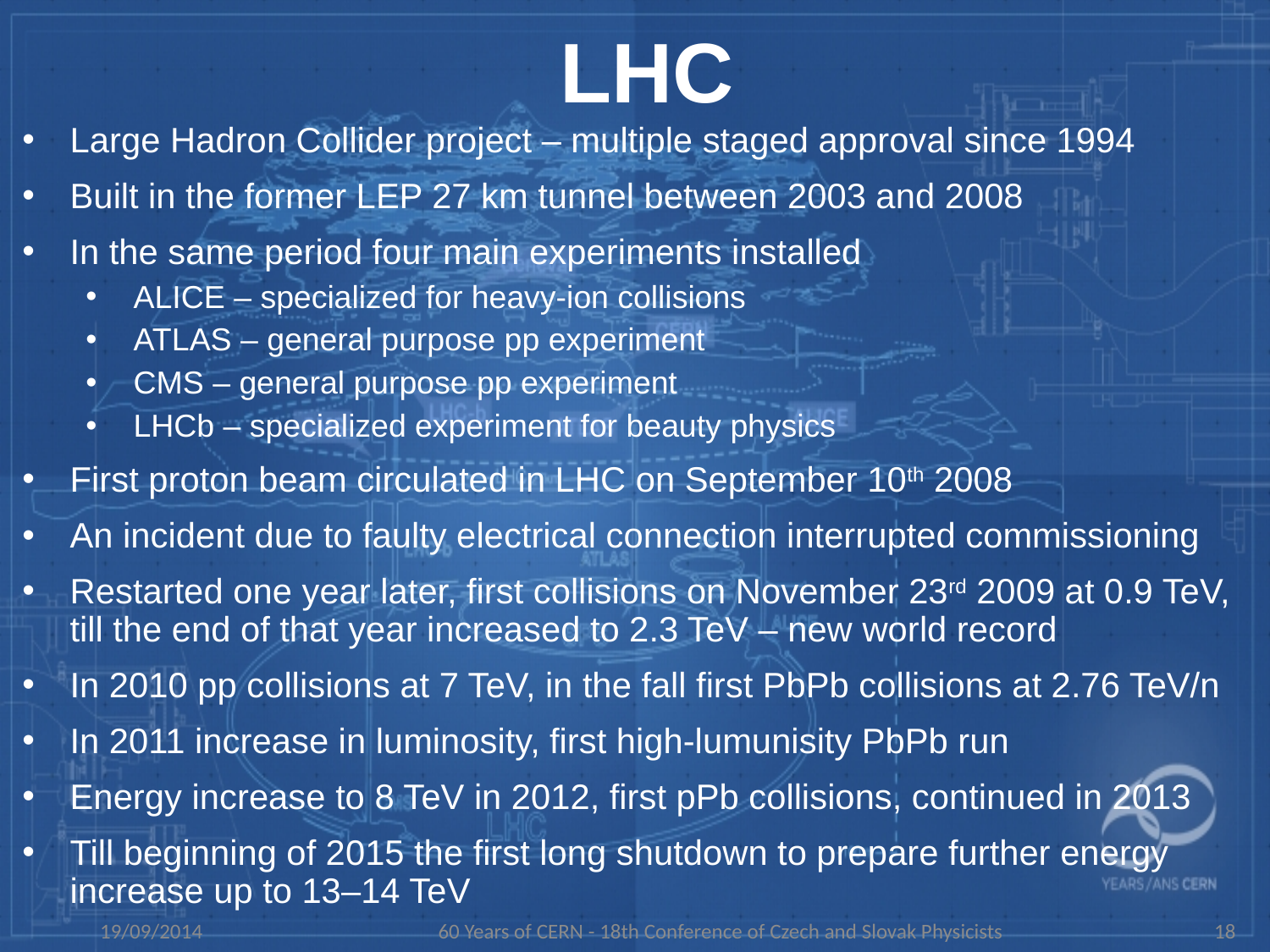

# LHC
Large Hadron Collider project – multiple staged approval since 1994
Built in the former LEP 27 km tunnel between 2003 and 2008
In the same period four main experiments installed
ALICE – specialized for heavy-ion collisions
ATLAS – general purpose pp experiment
CMS – general purpose pp experiment
LHCb – specialized experiment for beauty physics
First proton beam circulated in LHC on September 10th 2008
An incident due to faulty electrical connection interrupted commissioning
Restarted one year later, first collisions on November 23rd 2009 at 0.9 TeV, till the end of that year increased to 2.3 TeV – new world record
In 2010 pp collisions at 7 TeV, in the fall first PbPb collisions at 2.76 TeV/n
In 2011 increase in luminosity, first high-lumunisity PbPb run
Energy increase to 8 TeV in 2012, first pPb collisions, continued in 2013
Till beginning of 2015 the first long shutdown to prepare further energy increase up to 13–14 TeV

18
19/09/2014
60 Years of CERN - 18th Conference of Czech and Slovak Physicists